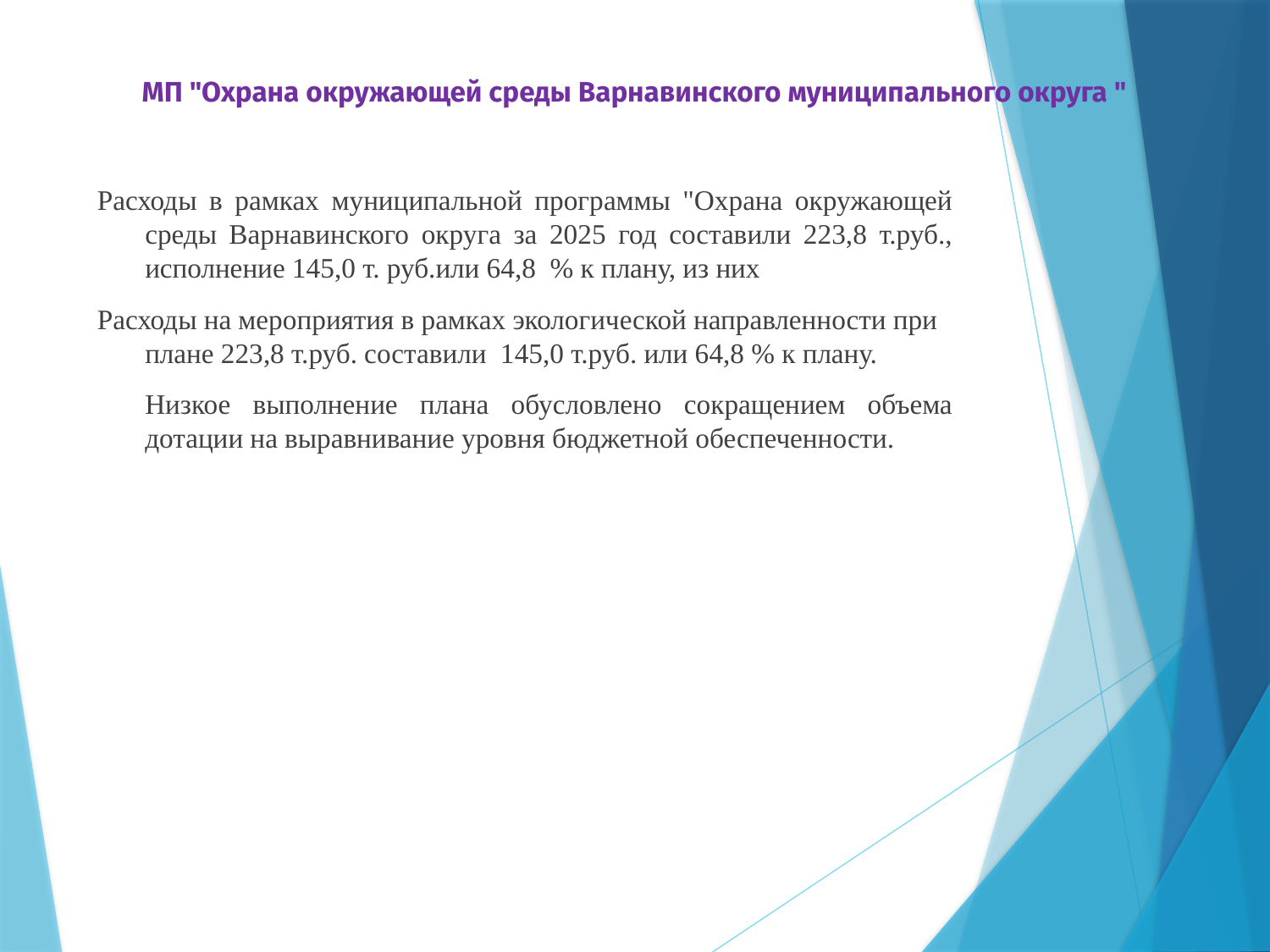

# МП "Охрана окружающей среды Варнавинского муниципального округа "
Расходы в рамках муниципальной программы "Охрана окружающей среды Варнавинского округа за 2025 год составили 223,8 т.руб., исполнение 145,0 т. руб.или 64,8  % к плану, из них
Расходы на мероприятия в рамках экологической направленности при плане 223,8 т.руб. составили  145,0 т.руб. или 64,8 % к плану.
	Низкое выполнение плана обусловлено сокращением объема дотации на выравнивание уровня бюджетной обеспеченности.